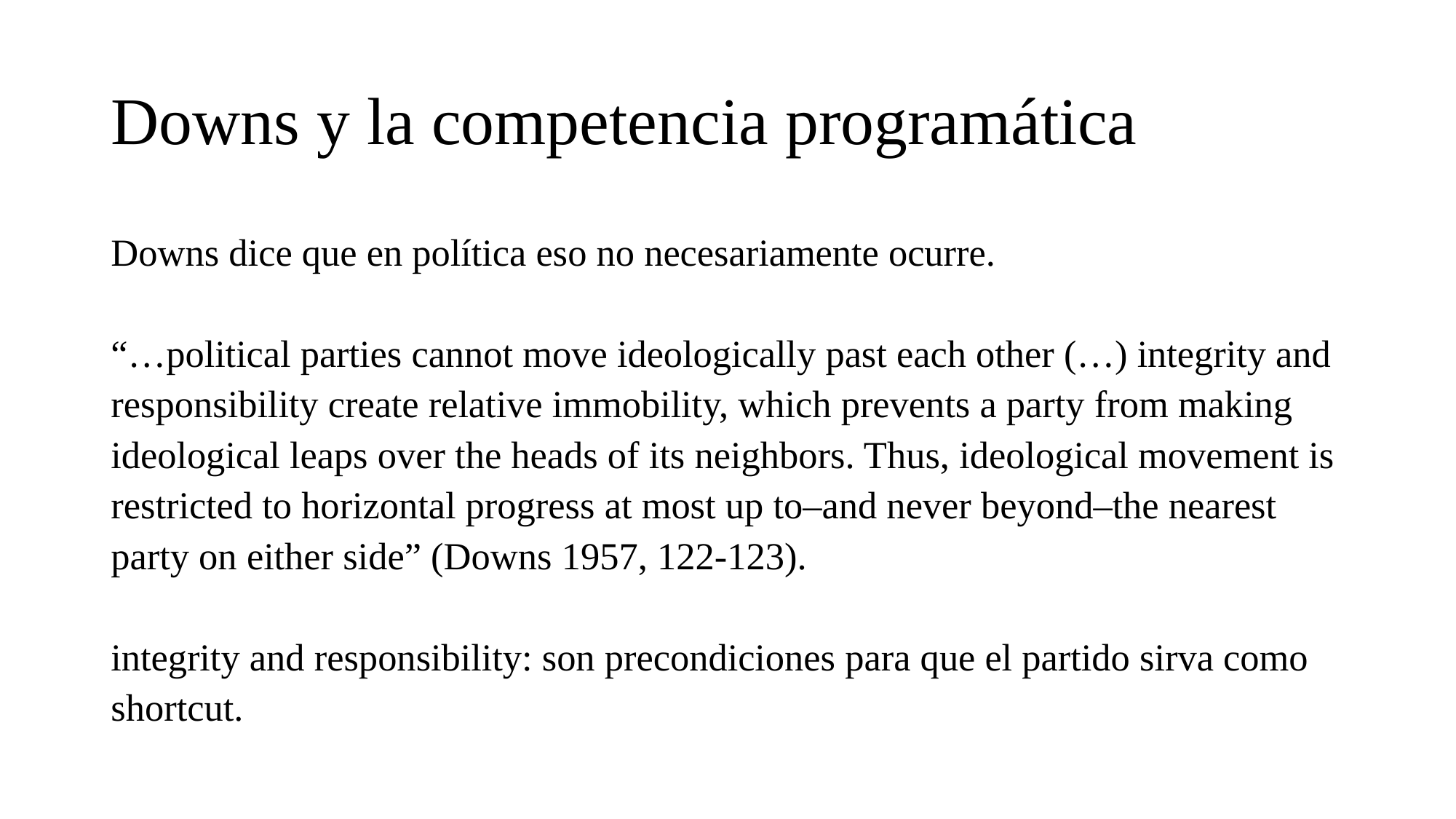

# Downs y la competencia programática
Downs dice que en política eso no necesariamente ocurre.

“…political parties cannot move ideologically past each other (…) integrity and responsibility create relative immobility, which prevents a party from making ideological leaps over the heads of its neighbors. Thus, ideological movement is restricted to horizontal progress at most up to–and never beyond–the nearest party on either side” (Downs 1957, 122-123).

integrity and responsibility: son precondiciones para que el partido sirva como shortcut.